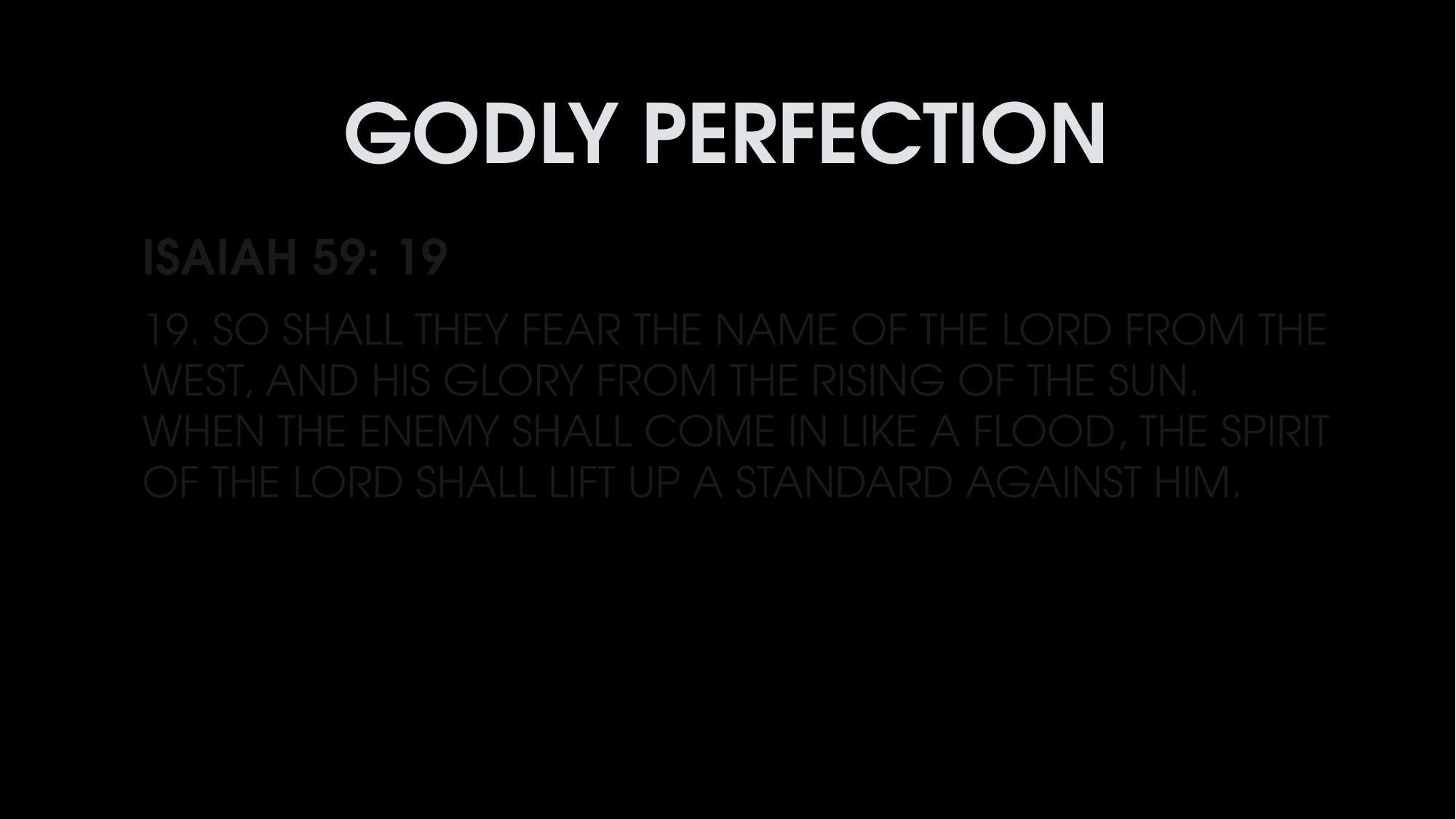

# GODLY PERFECTION
ISAIAH 59: 19

19. SO SHALL THEY FEAR THE NAME OF THE LORD FROM THE WEST, AND HIS GLORY FROM THE RISING OF THE SUN. WHEN THE ENEMY SHALL COME IN LIKE A FLOOD, THE SPIRIT OF THE LORD SHALL LIFT UP A STANDARD AGAINST HIM.